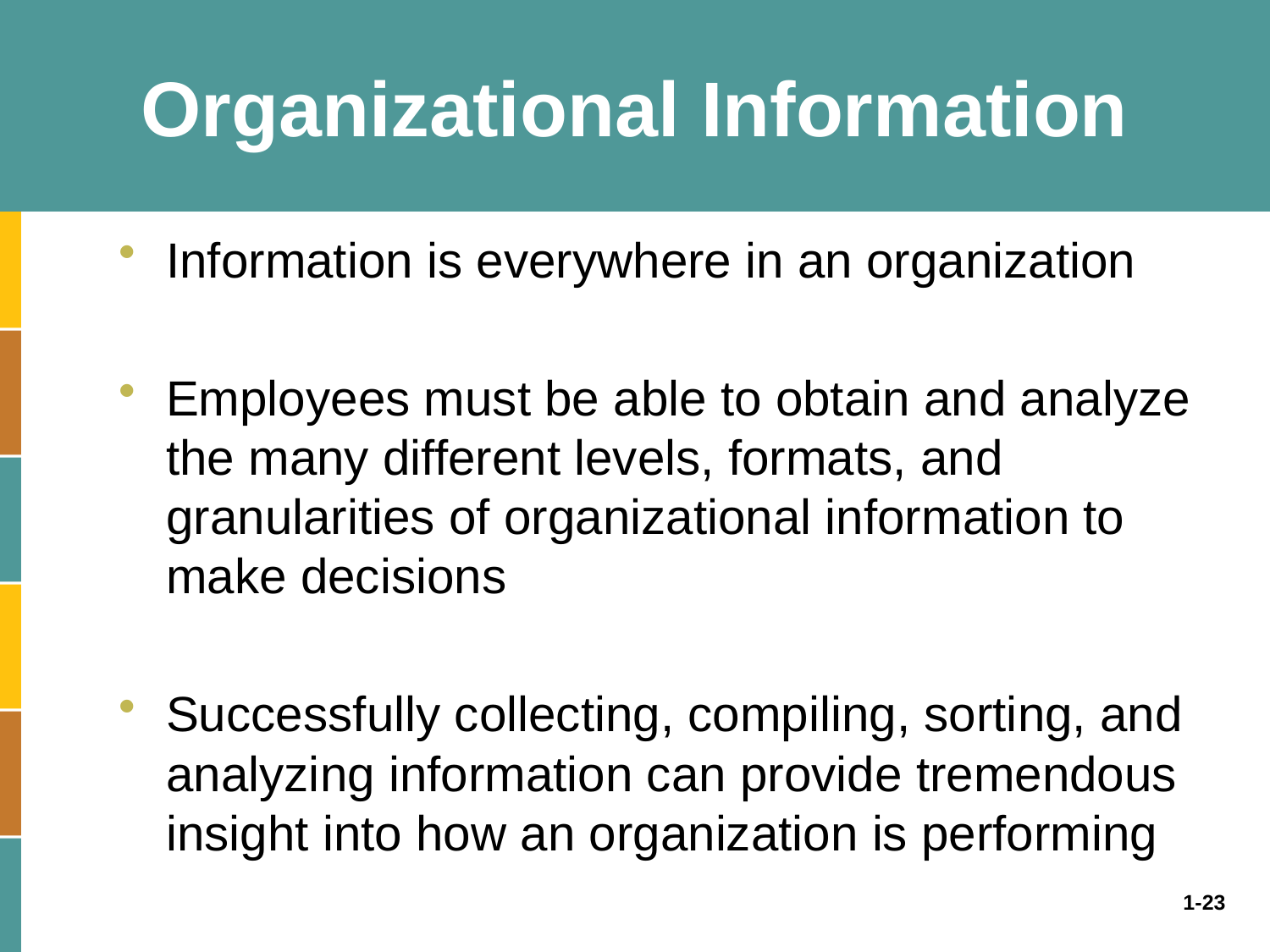

# Organizational Information
Information is everywhere in an organization

Employees must be able to obtain and analyze the many different levels, formats, and granularities of organizational information to make decisions

Successfully collecting, compiling, sorting, and analyzing information can provide tremendous insight into how an organization is performing